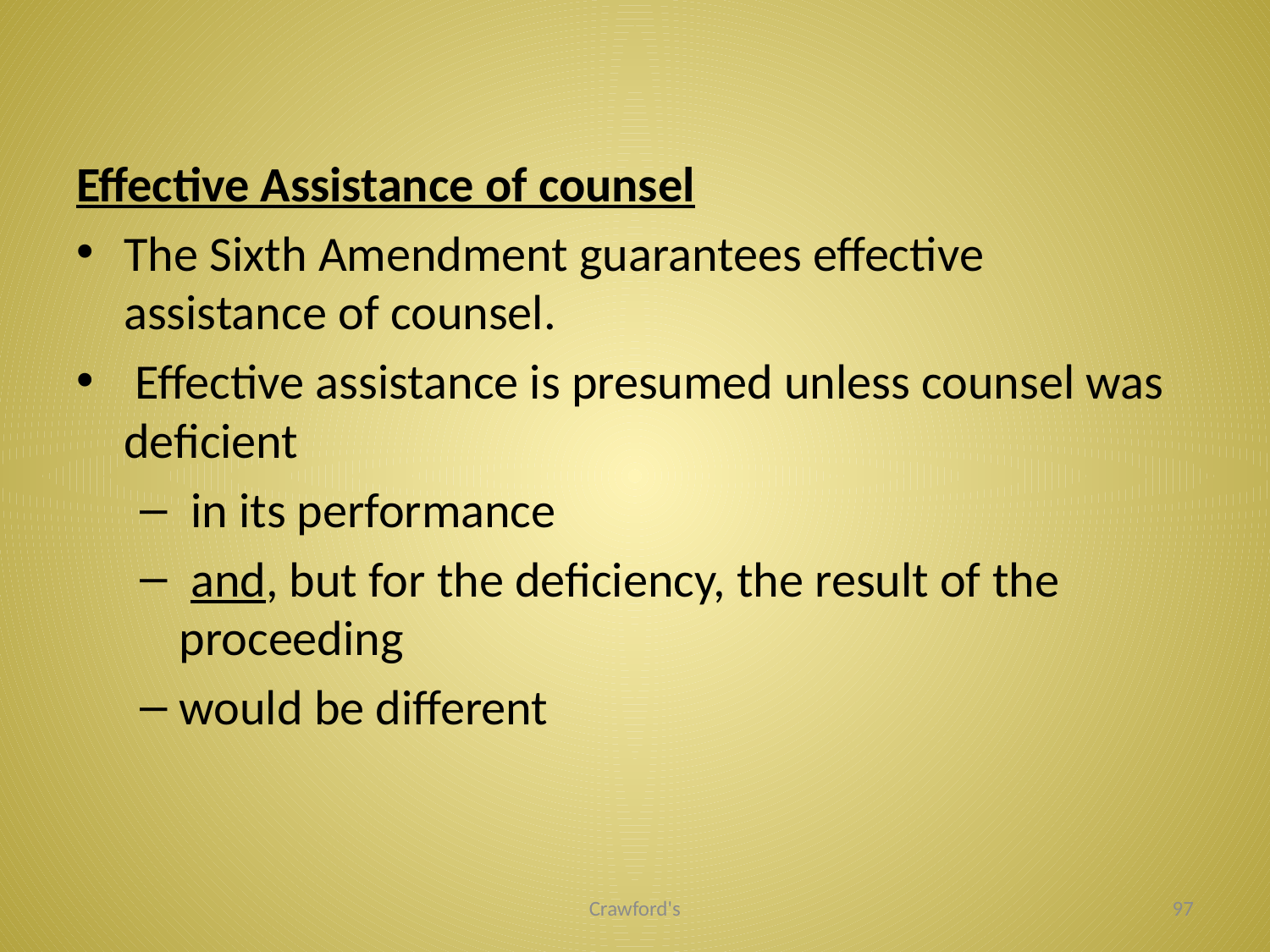

#
Effective Assistance of counsel
The Sixth Amendment guarantees effective assistance of counsel.
 Effective assistance is presumed unless counsel was deficient
 in its performance
 and, but for the deficiency, the result of the proceeding
would be different

Crawford's
97